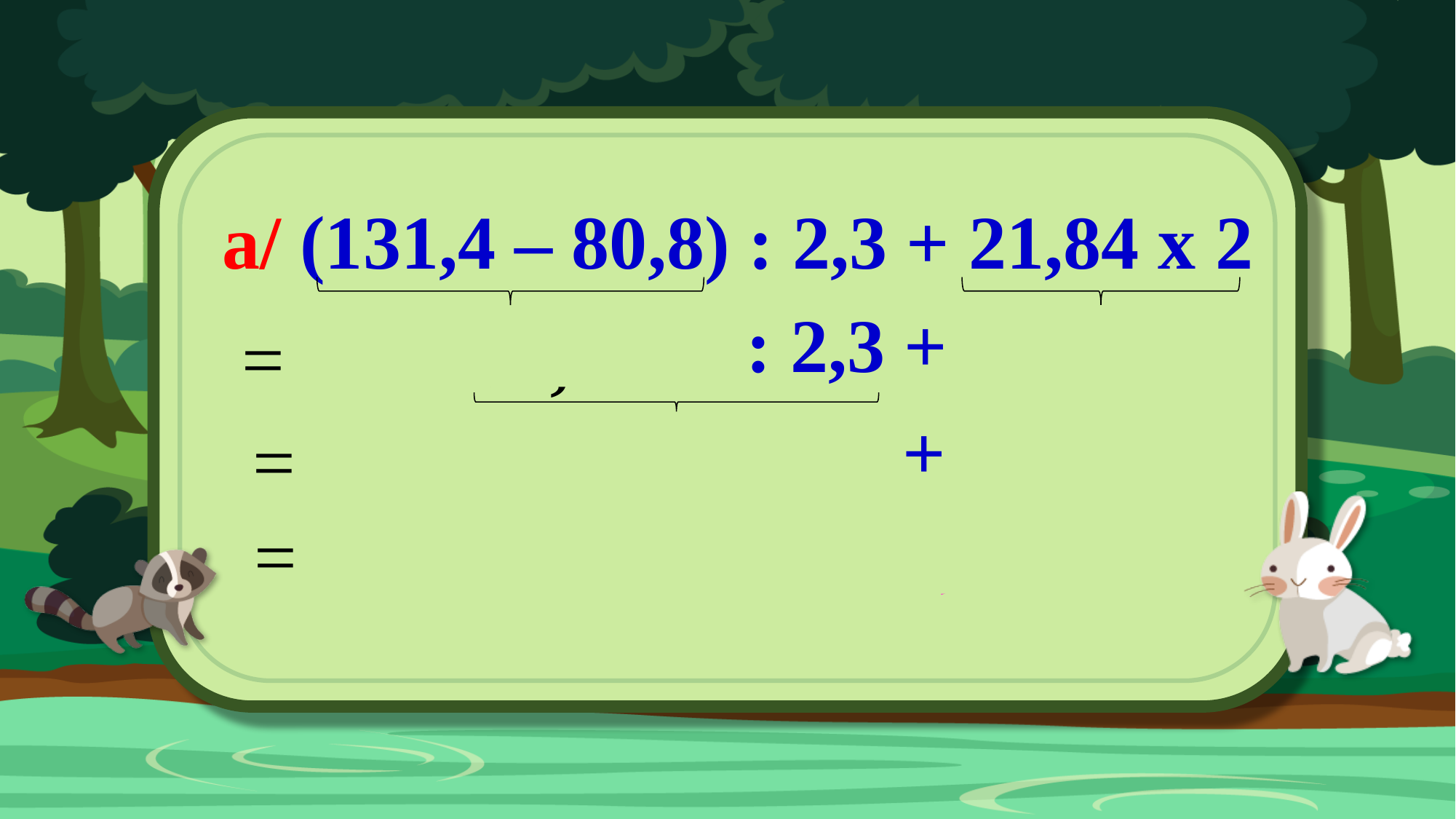

a/ (131,4 – 80,8) : 2,3 + 21,84 x 2

: 2,3 +
43,68
=          50,6

+    43,68
=                   22

=                              65,68